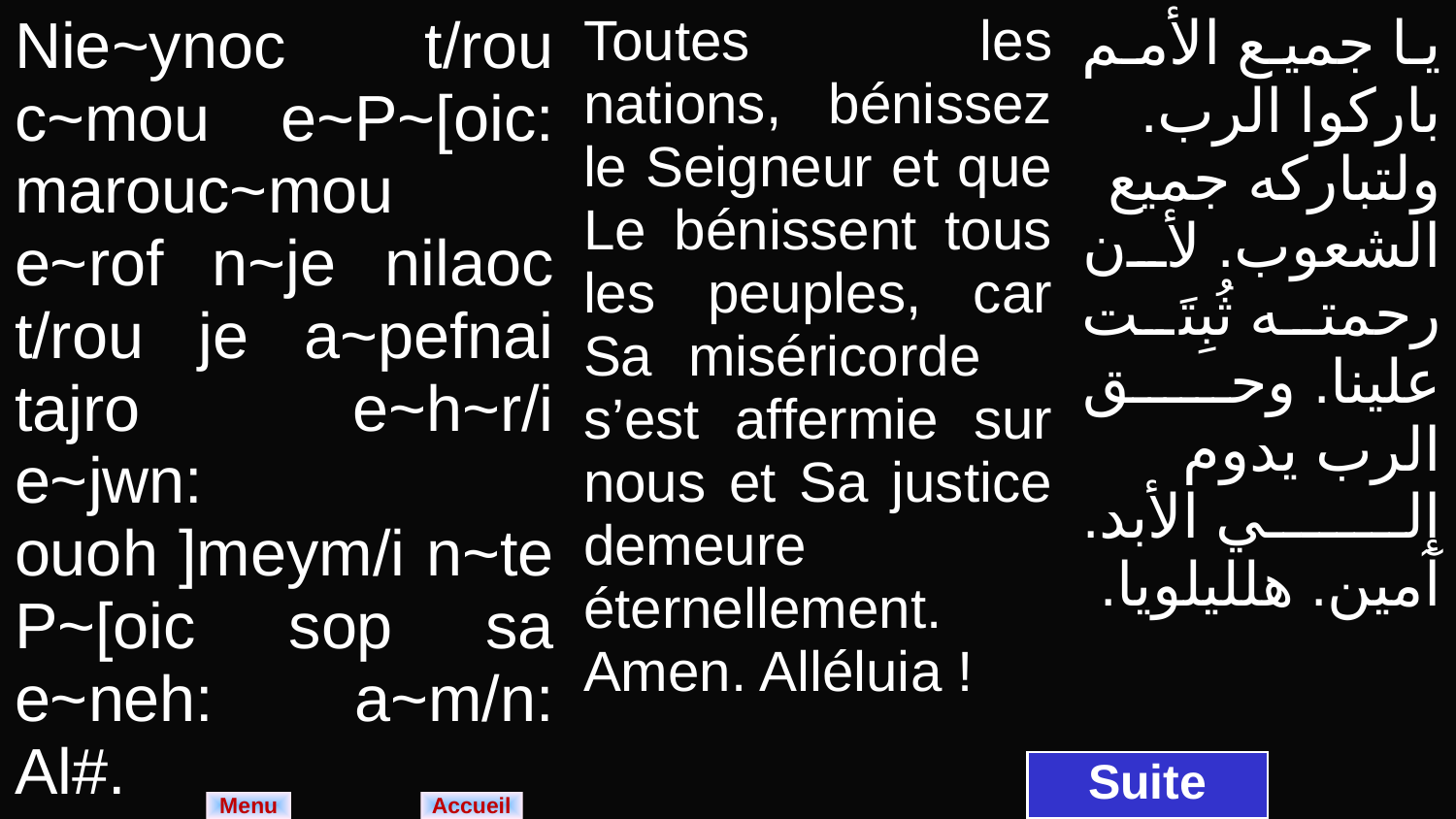

| Nie~ynoc t/rou c~mou e~P~[oic: marouc~mou e~rof n~je nilaoc t/rou je a~pefnai tajro e~h~r/i e~jwn: ouoh ]meym/i n~te P~[oic sop sa e~neh: a~m/n: Al#. | Toutes les nations, bénissez le Seigneur et que Le bénissent tous les peuples, car Sa miséricorde s’est affermie sur nous et Sa justice demeure éternellement. Amen. Alléluia ! | يا جميع الأمم باركوا الرب. ولتباركه جميع الشعوب. لأن رحمته ثُبِتَت علينا. وحق الرب يدوم إلي الأبد. آمين. هلليلويا. |
| --- | --- | --- |
Suite
Menu